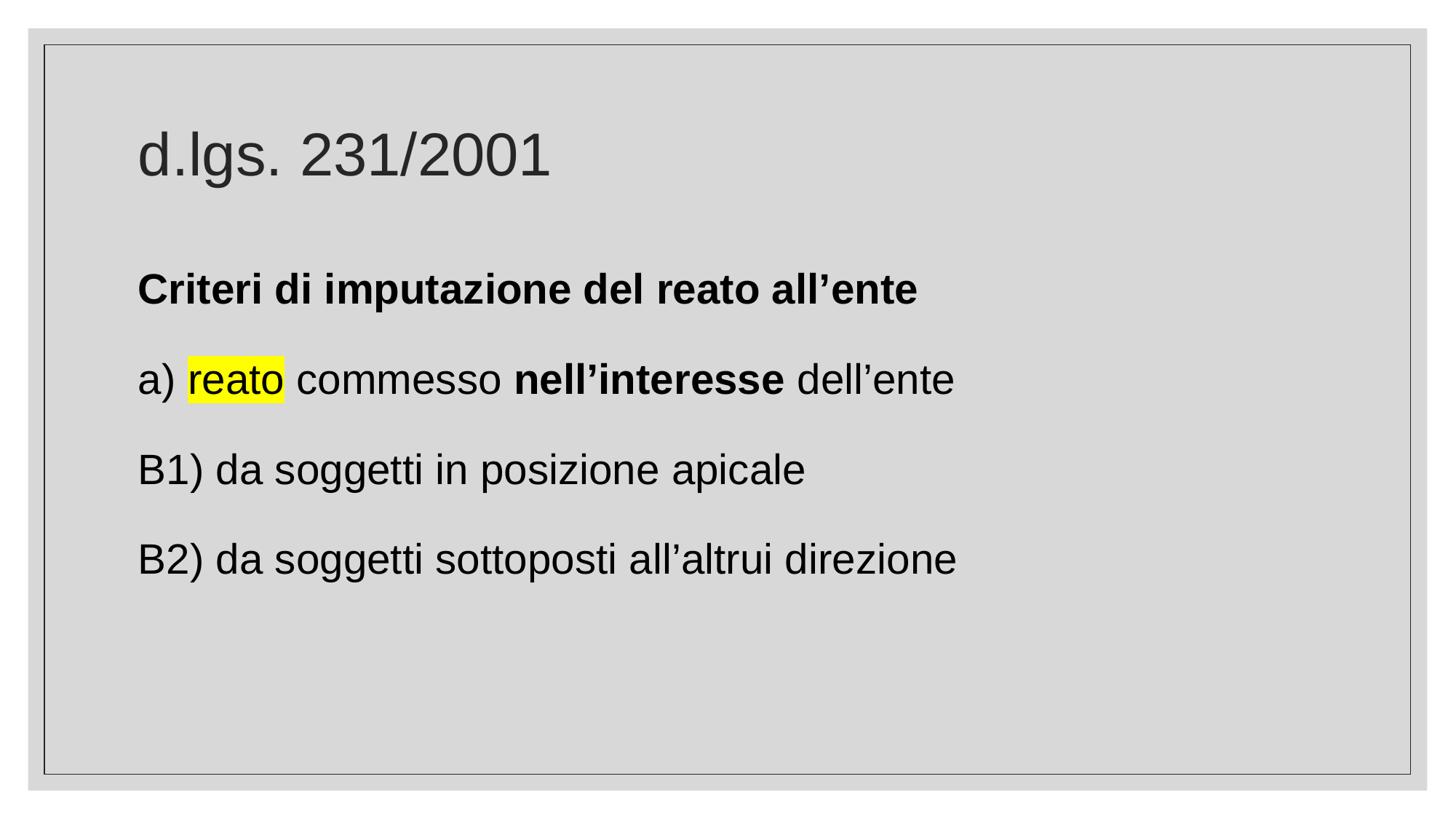

d.lgs. 231/2001
Criteri di imputazione del reato all’ente
a) reato commesso nell’interesse dell’ente
B1) da soggetti in posizione apicale
B2) da soggetti sottoposti all’altrui direzione